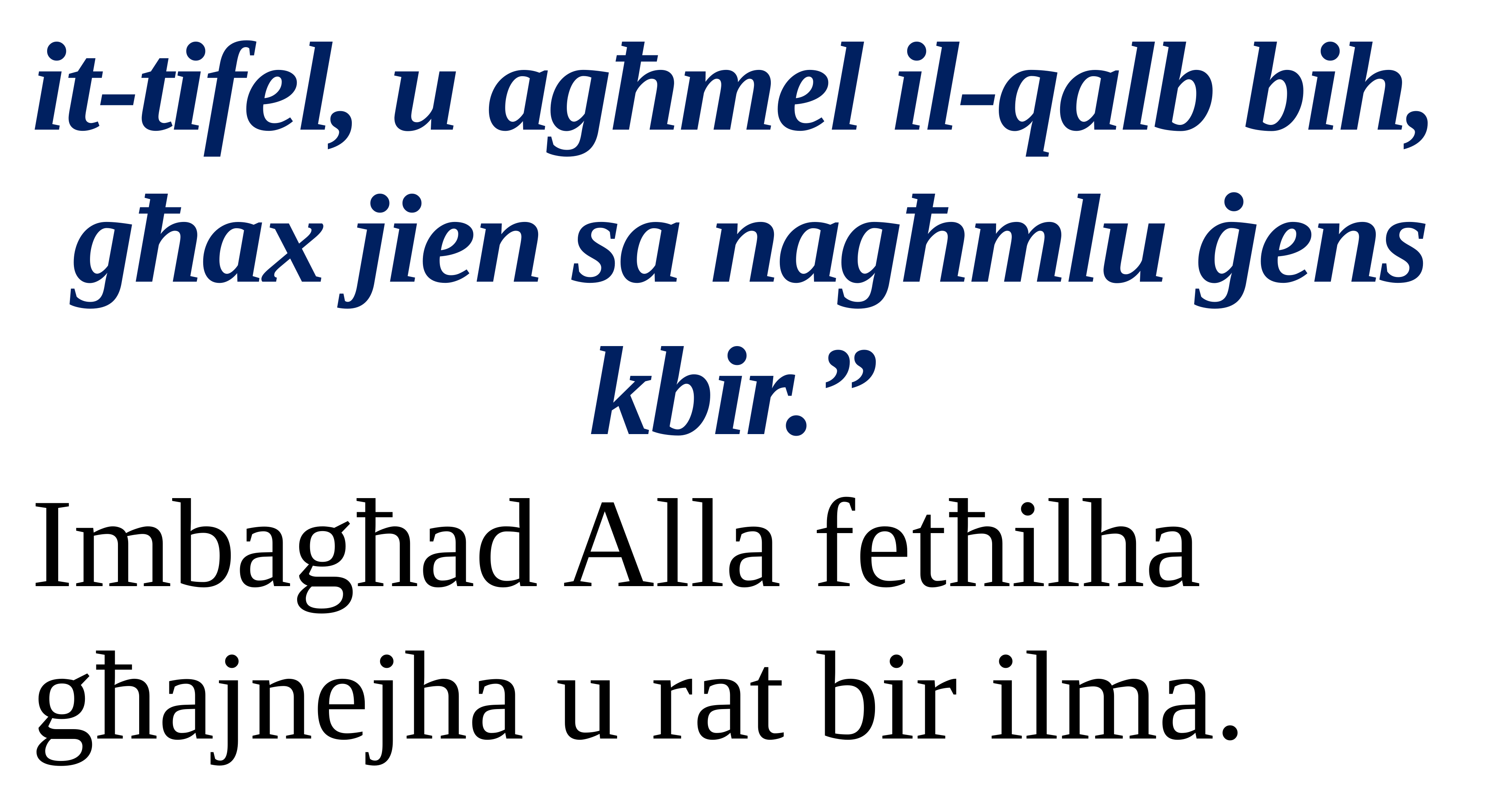

it-tifel, u agħmel il-qalb bih,
għax jien sa nagħmlu ġens kbir.”
Imbagħad Alla fetħilha
għajnejha u rat bir ilma.